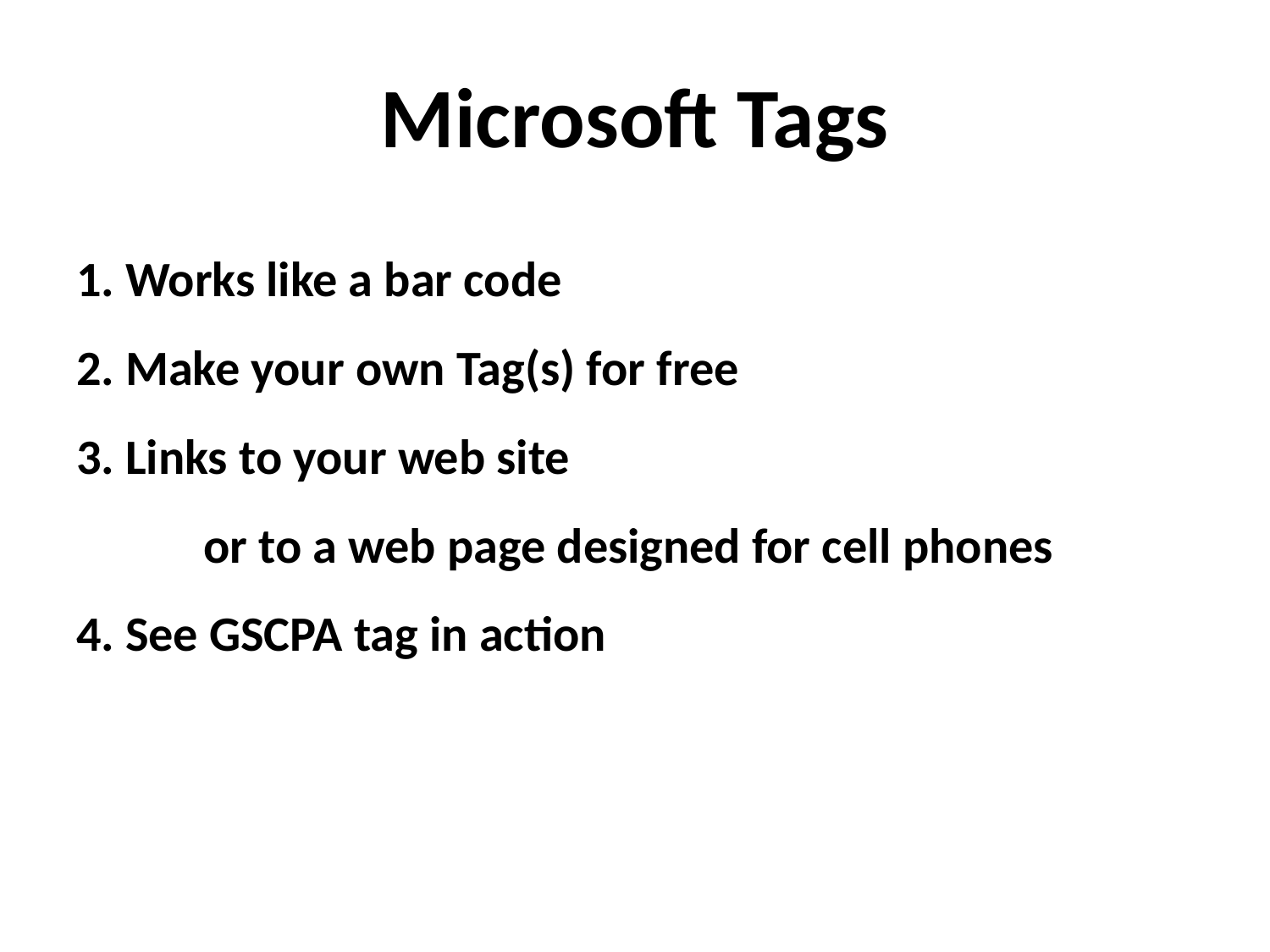

Microsoft Tags
# 1. Works like a bar code 2. Make your own Tag(s) for free 3. Links to your web site or to a web page designed for cell phones 4. See GSCPA tag in action